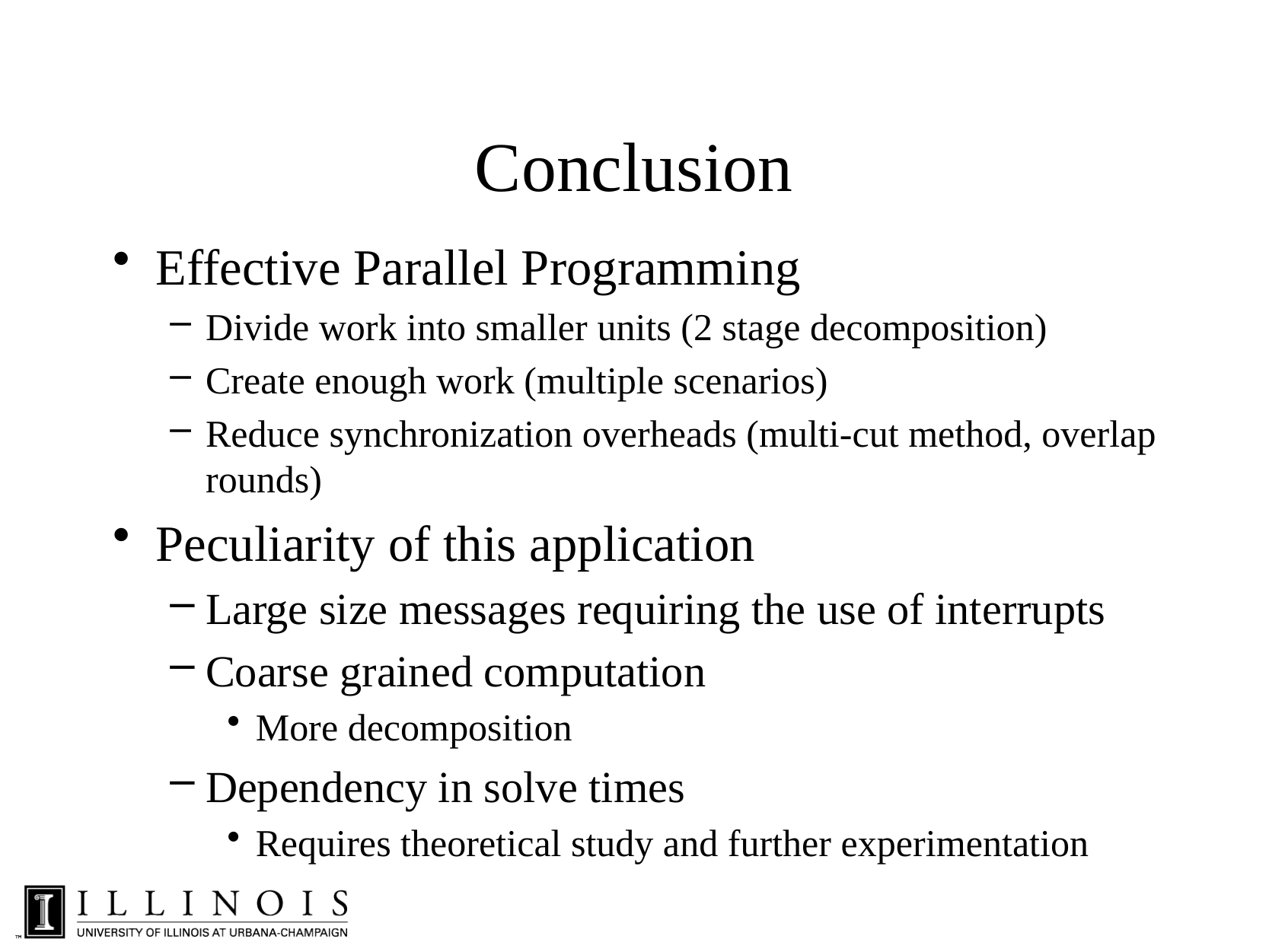

# Conclusion
Effective Parallel Programming
Divide work into smaller units (2 stage decomposition)
Create enough work (multiple scenarios)
Reduce synchronization overheads (multi-cut method, overlap rounds)
Peculiarity of this application
Large size messages requiring the use of interrupts
Coarse grained computation
More decomposition
Dependency in solve times
Requires theoretical study and further experimentation